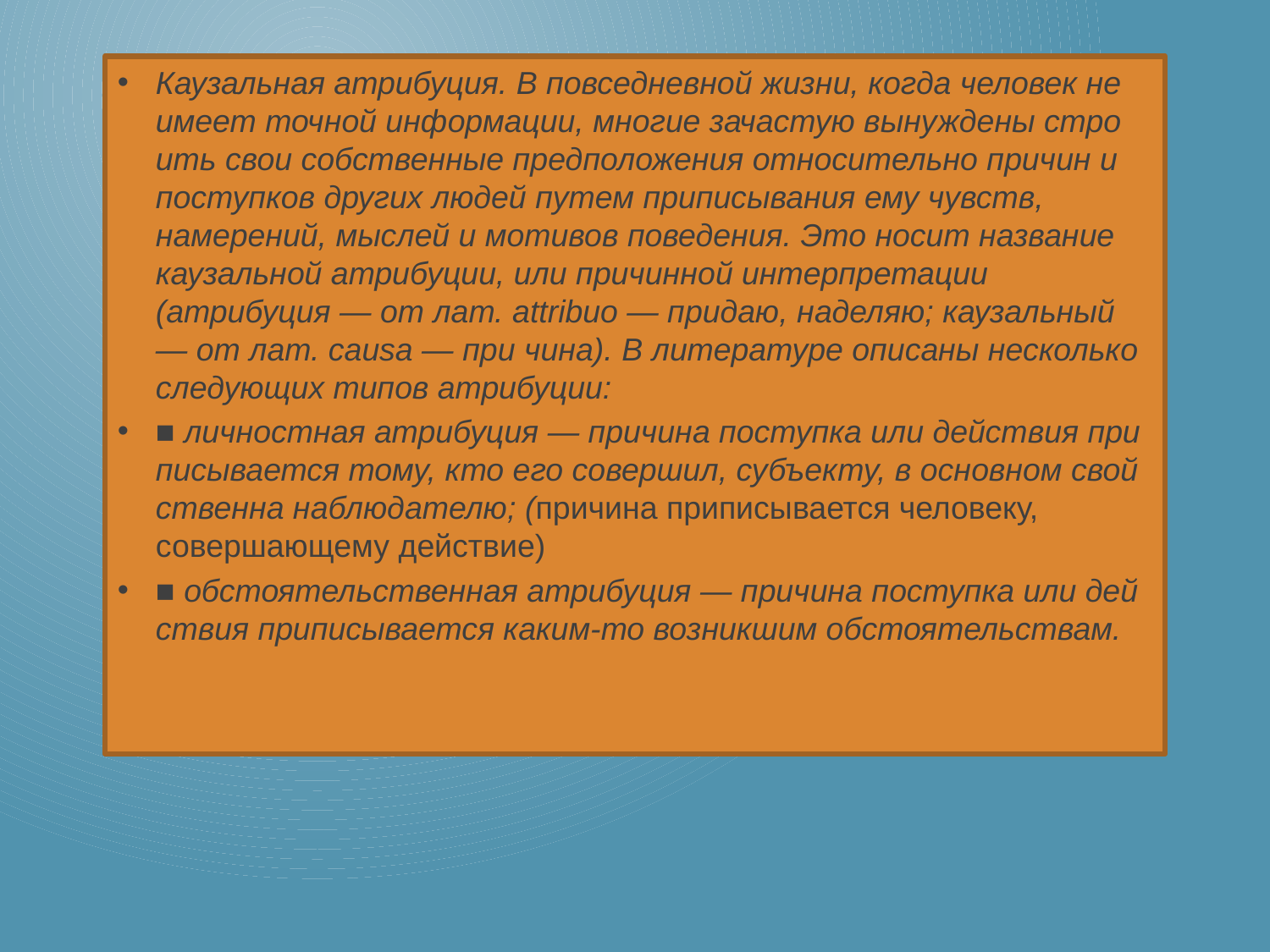

Каузальная атрибуция. В повседневной жизни, когда человек не имеет точной информации, многие зачастую вынуждены стро­ить свои собственные предположения относительно причин и по­ступков других людей путем приписывания ему чувств, намерений, мыслей и мотивов поведения. Это носит название каузальной атрибуции, или причинной интерпретации (атрибуция — от лат. attribuo — придаю, наделяю; каузальный — от лат. causa — при­ чина). В литературе описаны несколько следующих типов атрибуции:
■ личностная атрибуция — причина поступка или действия при­писывается тому, кто его совершил, субъекту, в основном свой­ственна наблюдателю; (причина приписывается человеку, совершающему действие)
■ обстоятельственная атрибуция — причина поступка или дей­ствия приписывается каким-то возникшим обстоятельствам.
#